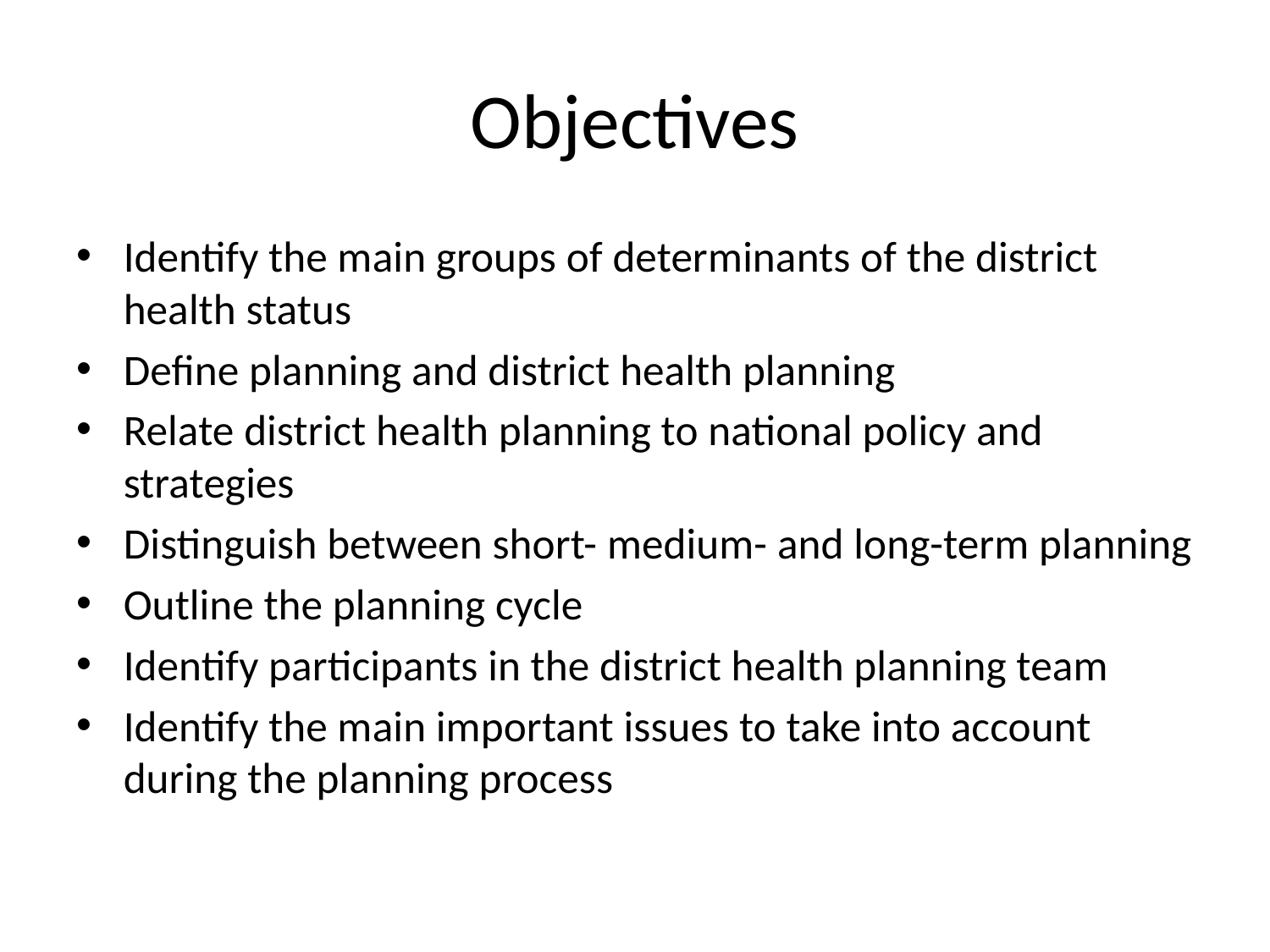

# Objectives
Identify the main groups of determinants of the district health status
Define planning and district health planning
Relate district health planning to national policy and strategies
Distinguish between short- medium- and long-term planning
Outline the planning cycle
Identify participants in the district health planning team
Identify the main important issues to take into account during the planning process